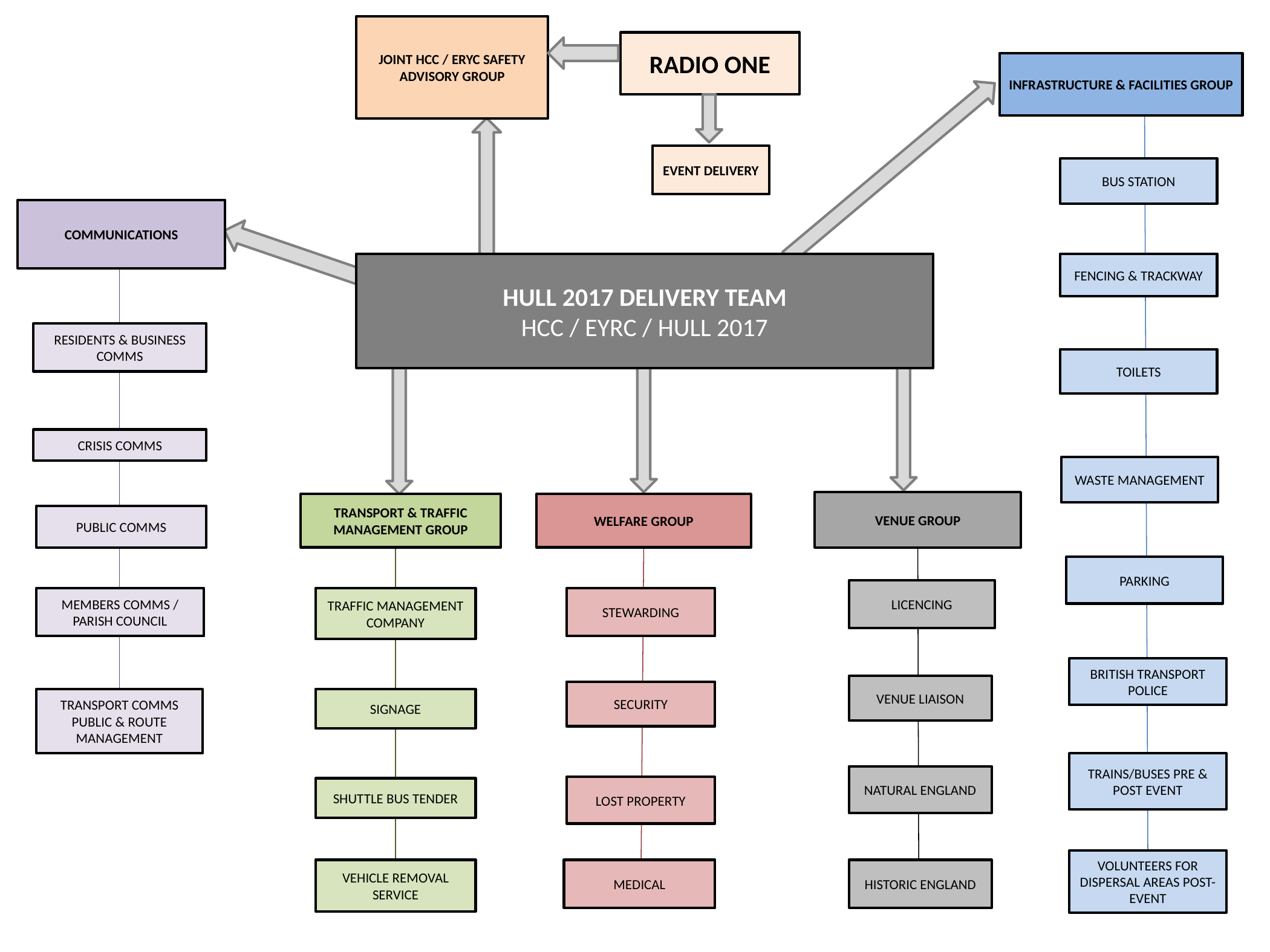

JOINT HCC / ERYC SAFETY ADVISORY GROUP

RADIO ONE

INFRASTRUCTURE & FACILITIES GROUP

EVENT DELIVERY
BUS STATION

COMMUNICATIONS
HULL 2017 DELIVERY TEAM
HCC / EYRC / HULL 2017
FENCING & TRACKWAY
RESIDENTS & BUSINESS COMMS

TOILETS
CRISIS COMMS
WASTE MANAGEMENT
VENUE GROUP
WELFARE GROUP
TRANSPORT & TRAFFIC MANAGEMENT GROUP
PUBLIC COMMS
PARKING
LICENCING
MEMBERS COMMS / PARISH COUNCIL
TRAFFIC MANAGEMENT COMPANY
STEWARDING
BRITISH TRANSPORT POLICE
VENUE LIAISON
SECURITY
TRANSPORT COMMS
PUBLIC & ROUTE MANAGEMENT
SIGNAGE
TRAINS/BUSES PRE & POST EVENT
NATURAL ENGLAND
LOST PROPERTY
SHUTTLE BUS TENDER

VOLUNTEERS FOR DISPERSAL AREAS POST-EVENT

VEHICLE REMOVAL SERVICE
MEDICAL
HISTORIC ENGLAND